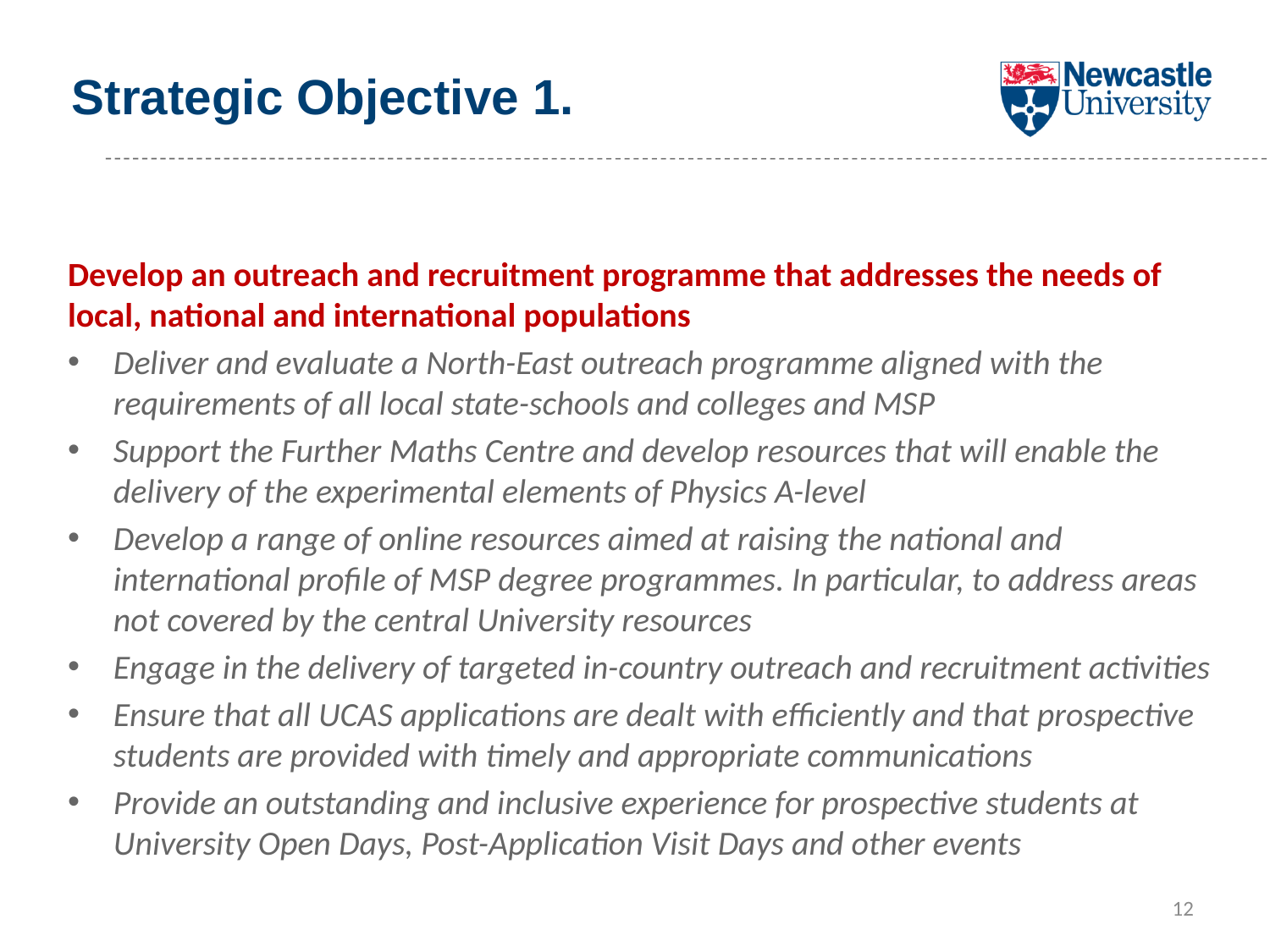

# Strategic Objective 1.

Develop an outreach and recruitment programme that addresses the needs of local, national and international populations
Deliver and evaluate a North-East outreach programme aligned with the requirements of all local state-schools and colleges and MSP
Support the Further Maths Centre and develop resources that will enable the delivery of the experimental elements of Physics A-level
Develop a range of online resources aimed at raising the national and international profile of MSP degree programmes. In particular, to address areas not covered by the central University resources
Engage in the delivery of targeted in-country outreach and recruitment activities
Ensure that all UCAS applications are dealt with efficiently and that prospective students are provided with timely and appropriate communications
Provide an outstanding and inclusive experience for prospective students at University Open Days, Post-Application Visit Days and other events

12